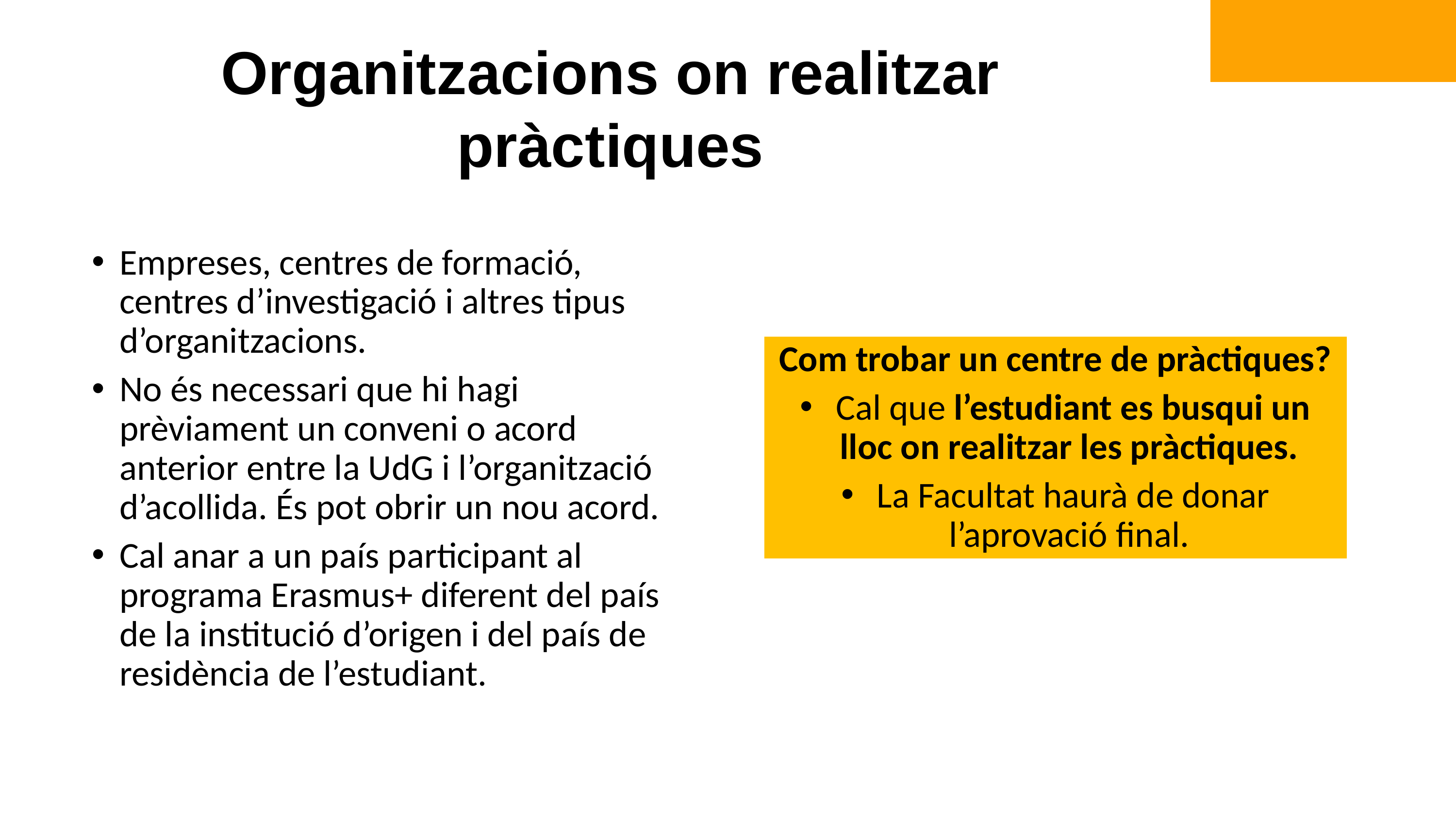

# Organitzacions on realitzar pràctiques
Empreses, centres de formació, centres d’investigació i altres tipus d’organitzacions.
No és necessari que hi hagi prèviament un conveni o acord anterior entre la UdG i l’organització d’acollida. És pot obrir un nou acord.
Cal anar a un país participant al programa Erasmus+ diferent del país de la institució d’origen i del país de residència de l’estudiant.

Com trobar un centre de pràctiques?
 Cal que l’estudiant es busqui un lloc on realitzar les pràctiques.
 La Facultat haurà de donar l’aprovació final.